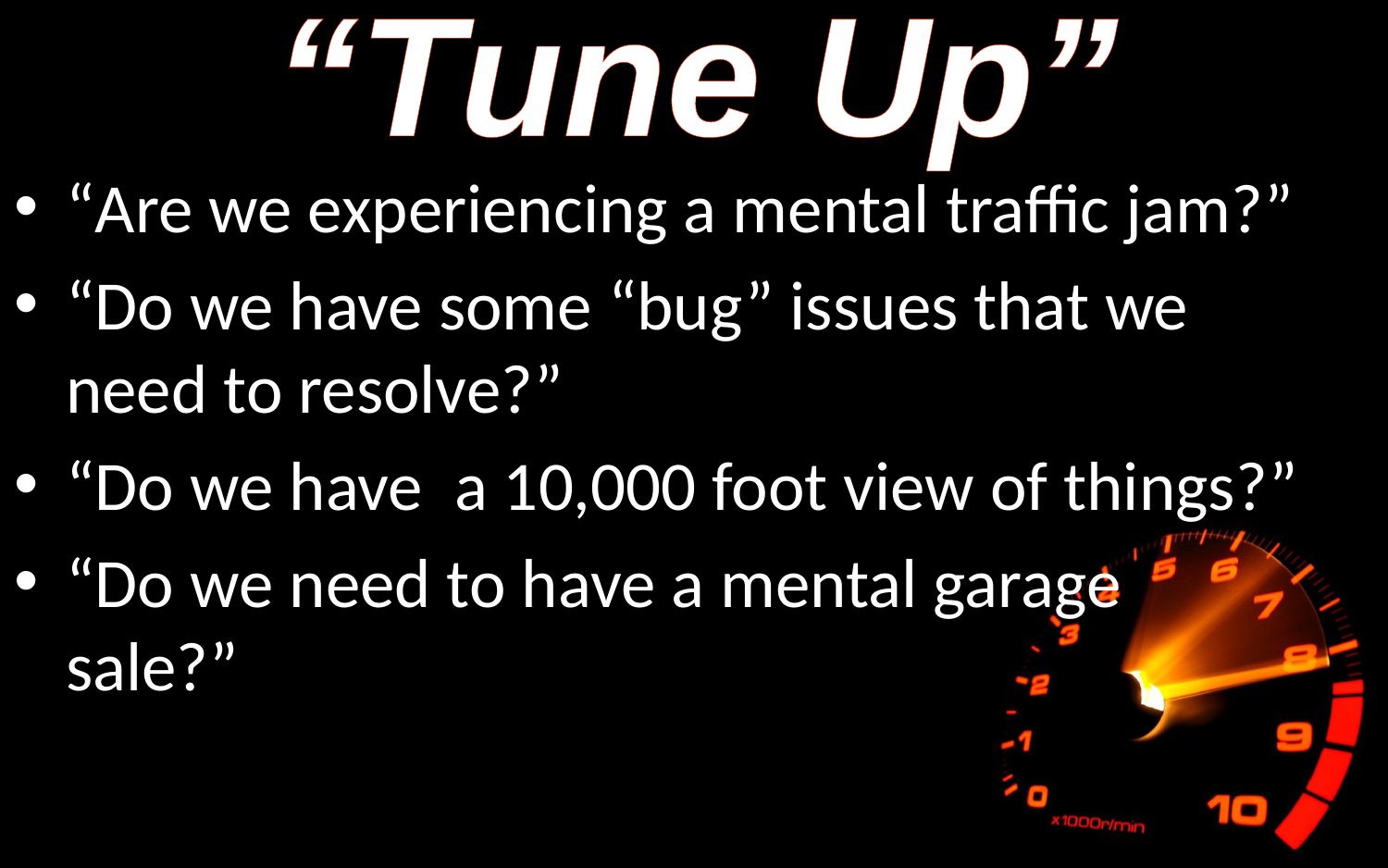

“Tune Up”
“Are we experiencing a mental traffic jam?”
“Do we have some “bug” issues that we   	need to resolve?”
“Do we have  a 10,000 foot view of things?”
“Do we need to have a mental garage    	sale?”